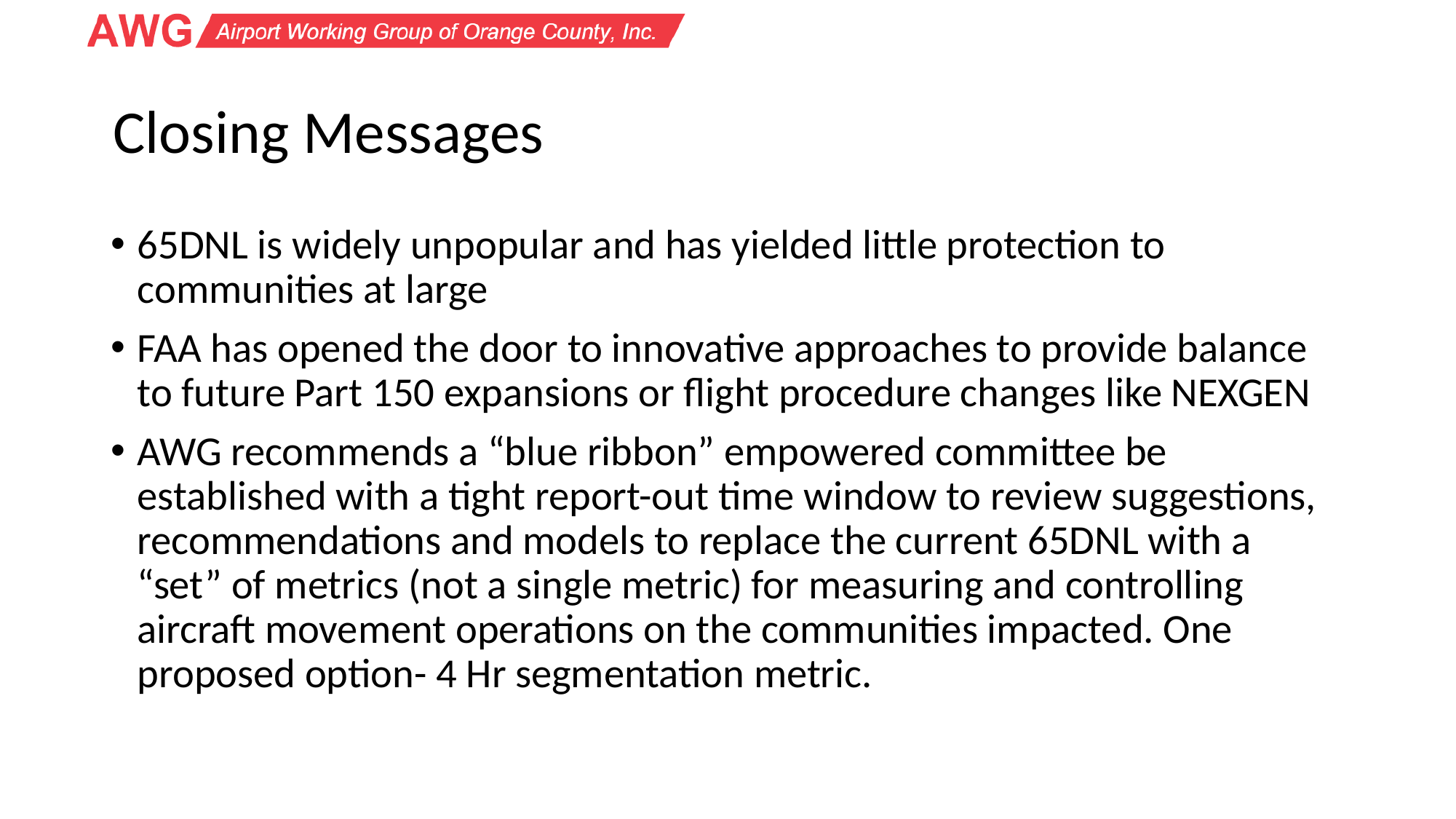

# Closing Messages
65DNL is widely unpopular and has yielded little protection to communities at large
FAA has opened the door to innovative approaches to provide balance to future Part 150 expansions or flight procedure changes like NEXGEN
AWG recommends a “blue ribbon” empowered committee be established with a tight report-out time window to review suggestions, recommendations and models to replace the current 65DNL with a “set” of metrics (not a single metric) for measuring and controlling aircraft movement operations on the communities impacted. One proposed option- 4 Hr segmentation metric.